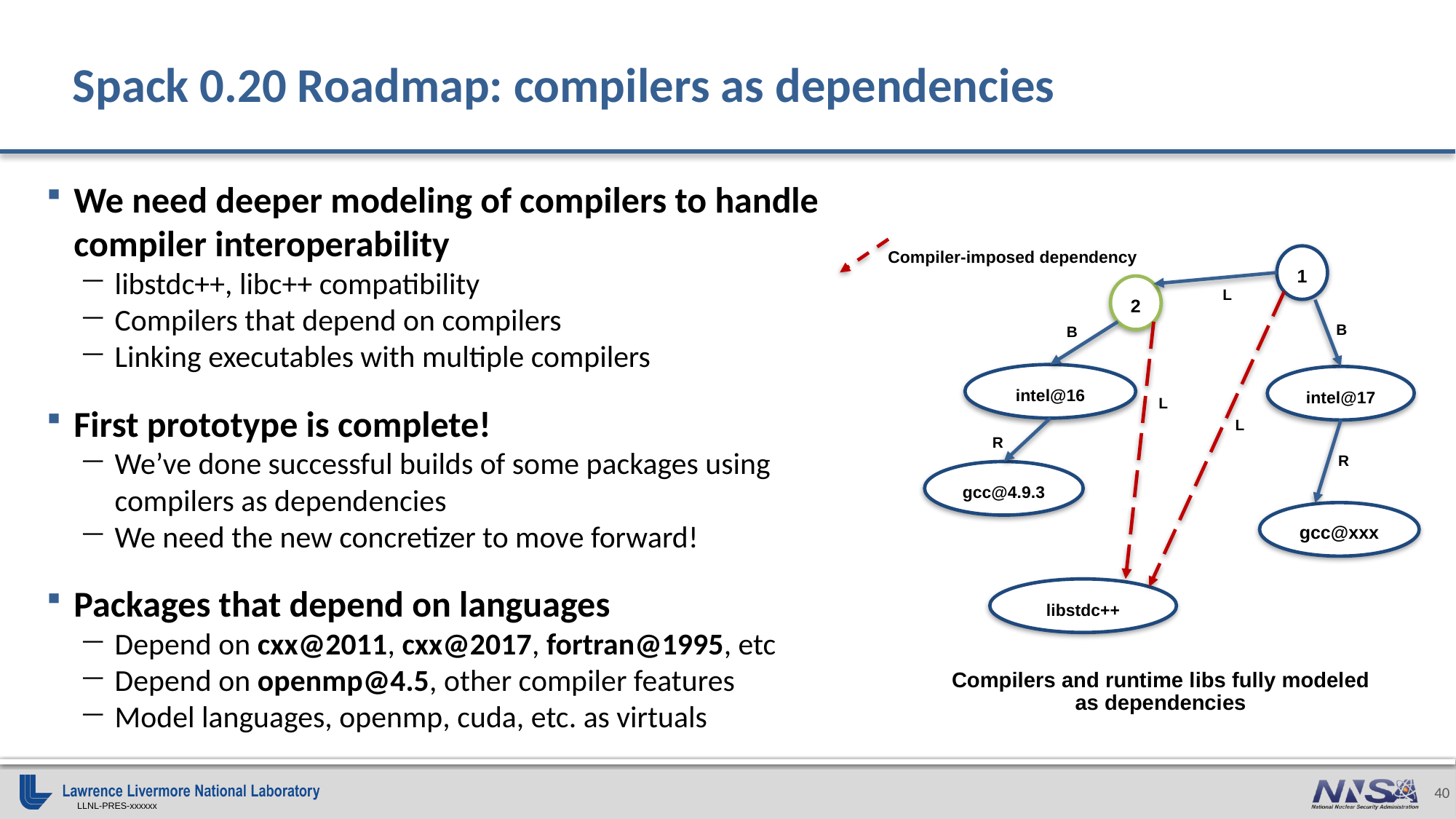

# Spack 0.20 Roadmap: compilers as dependencies
We need deeper modeling of compilers to handle compiler interoperability
libstdc++, libc++ compatibility
Compilers that depend on compilers
Linking executables with multiple compilers
First prototype is complete!
We’ve done successful builds of some packages using compilers as dependencies
We need the new concretizer to move forward!
Packages that depend on languages
Depend on cxx@2011, cxx@2017, fortran@1995, etc
Depend on openmp@4.5, other compiler features
Model languages, openmp, cuda, etc. as virtuals

Compiler-imposed dependency
L
L
libstdc++
1
2
L
B
B
intel@16
intel@17
R
R
gcc@4.9.3
gcc@xxx
Compilers and runtime libs fully modeled
as dependencies